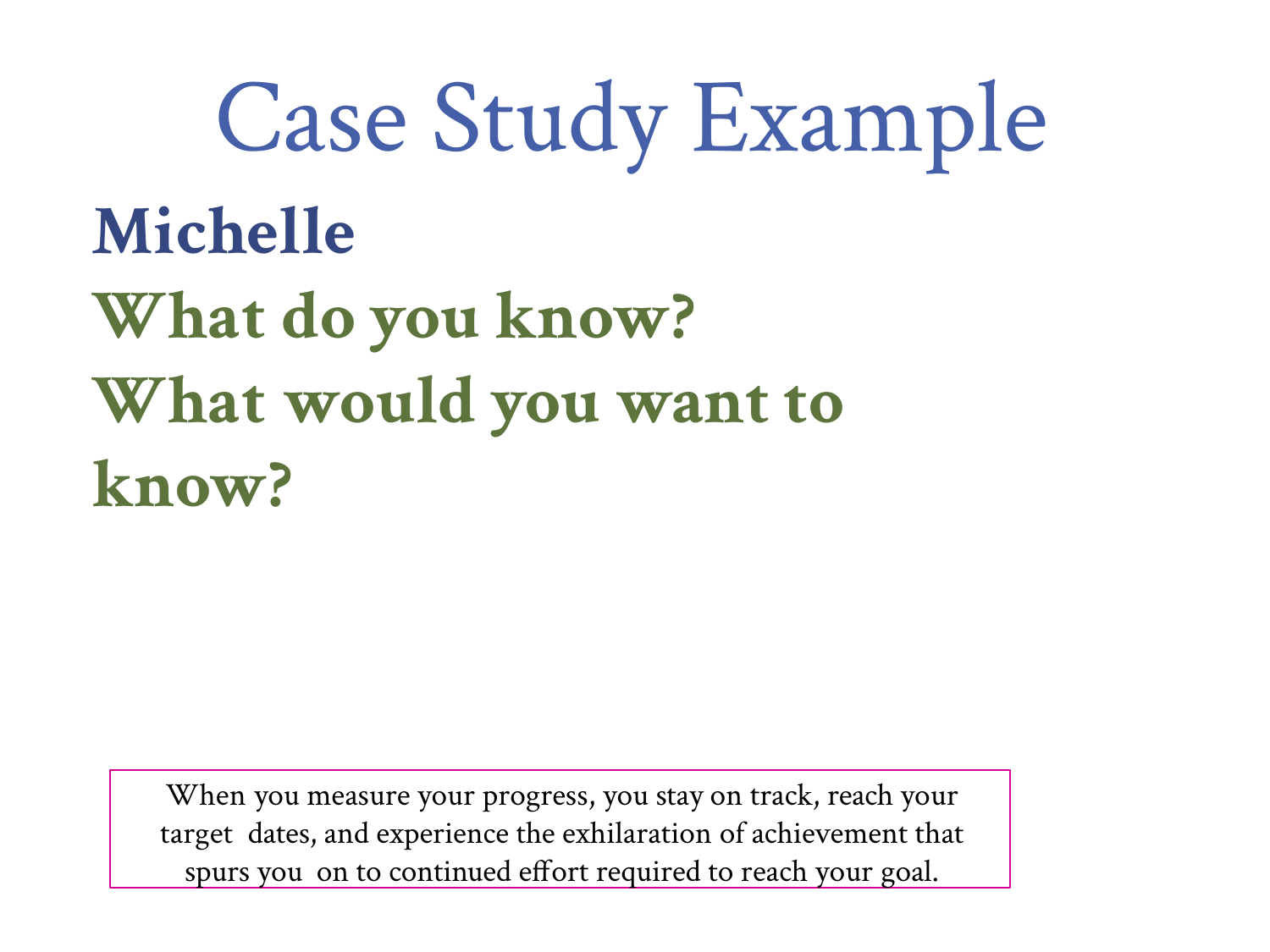

# Case Study Example
Michelle
What do you know?
What would you want to know?
When you measure your progress, you stay on track, reach your target  dates, and experience the exhilaration of achievement that spurs you  on to continued effort required to reach your goal.